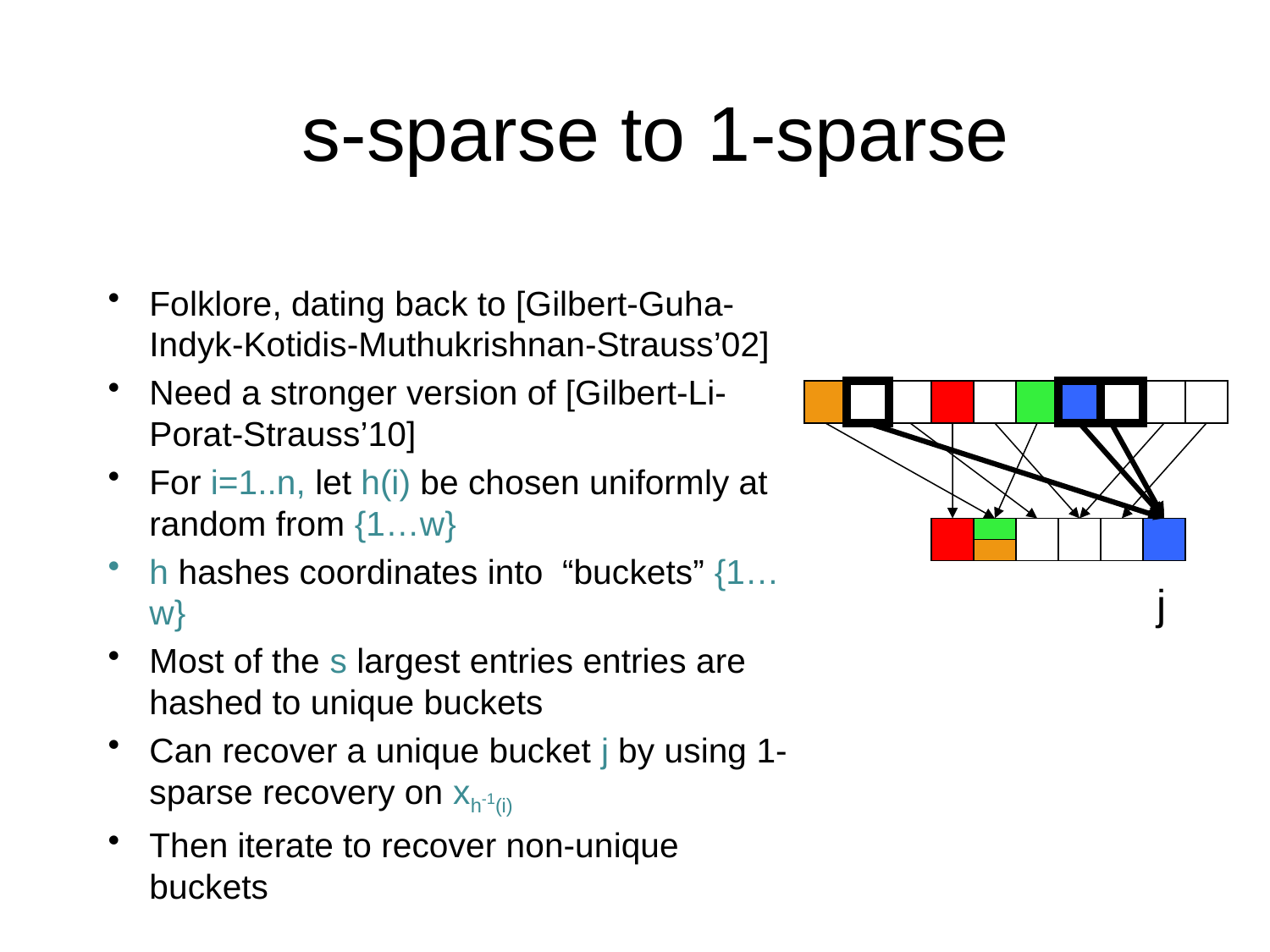

# s-sparse to 1-sparse
Folklore, dating back to [Gilbert-Guha-Indyk-Kotidis-Muthukrishnan-Strauss’02]
Need a stronger version of [Gilbert-Li-Porat-Strauss’10]
For i=1..n, let h(i) be chosen uniformly at random from {1…w}
h hashes coordinates into  “buckets” {1…w}
Most of the s largest entries entries are hashed to unique buckets
Can recover a unique bucket j by using 1-sparse recovery on xh-1(i)
Then iterate to recover non-unique buckets

j